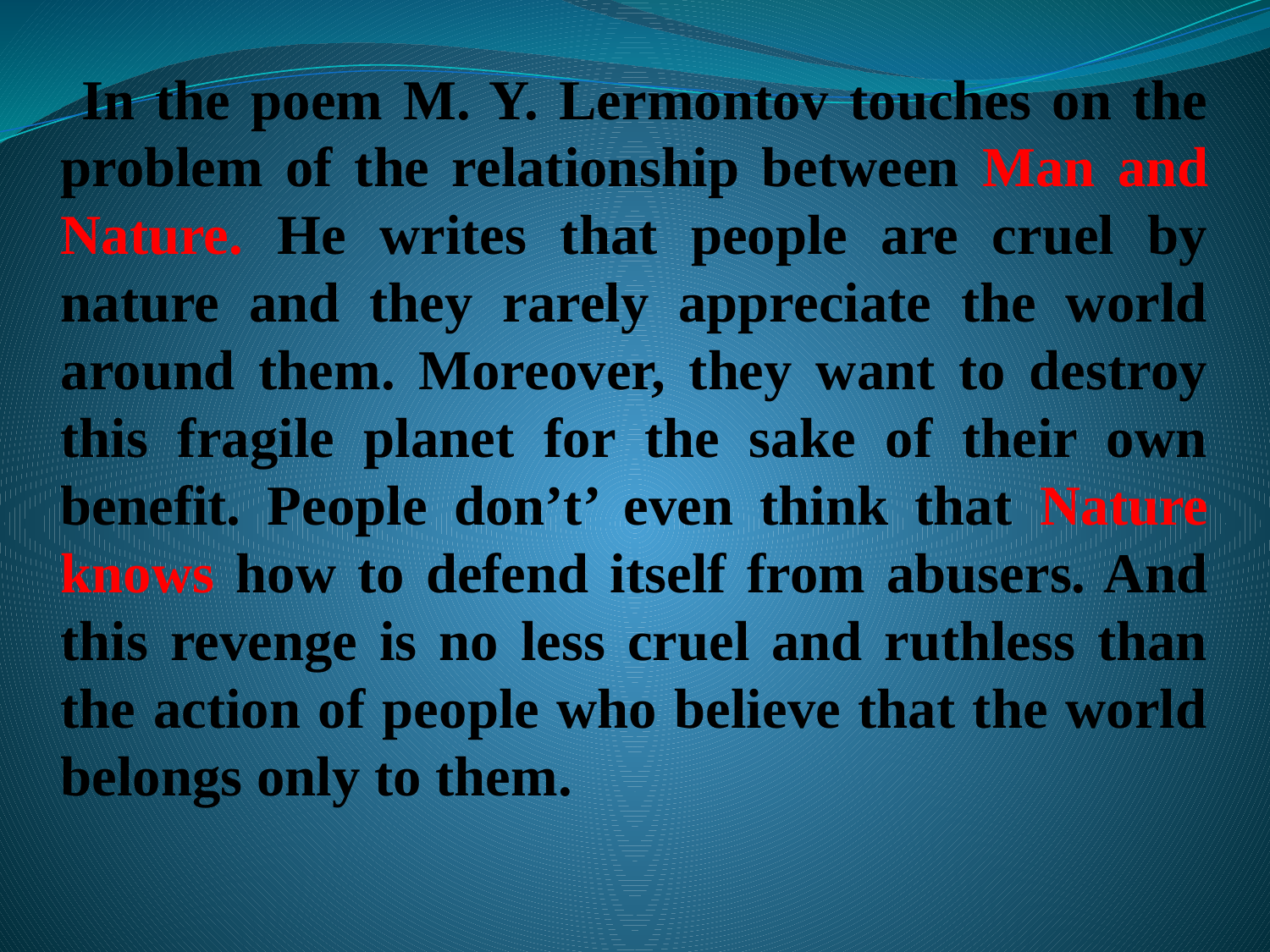

In the poem M. Y. Lermontov touches on the problem of the relationship between Man and Nature. He writes that people are cruel by nature and they rarely appreciate the world around them. Moreover, they want to destroy this fragile planet for the sake of their own benefit. People don’t’ even think that Nature knows how to defend itself from abusers. And this revenge is no less cruel and ruthless than the action of people who believe that the world belongs only to them.